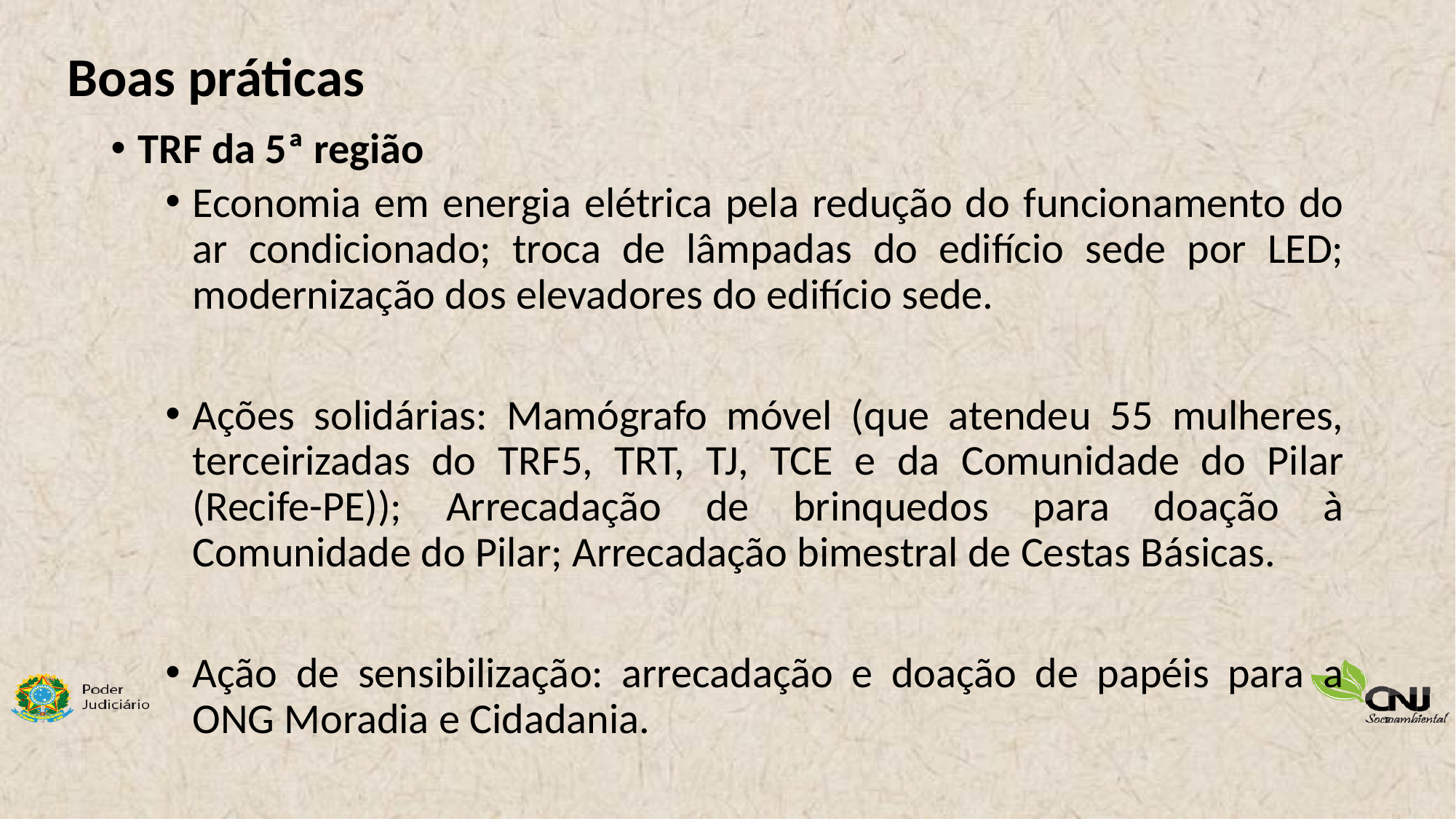

Boas práticas
TRF da 5ª região
Economia em energia elétrica pela redução do funcionamento do ar condicionado; troca de lâmpadas do edifício sede por LED; modernização dos elevadores do edifício sede.

Ações solidárias: Mamógrafo móvel (que atendeu 55 mulheres, terceirizadas do TRF5, TRT, TJ, TCE e da Comunidade do Pilar (Recife-PE)); Arrecadação de brinquedos para doação à Comunidade do Pilar; Arrecadação bimestral de Cestas Básicas.

Ação de sensibilização: arrecadação e doação de papéis para a ONG Moradia e Cidadania.